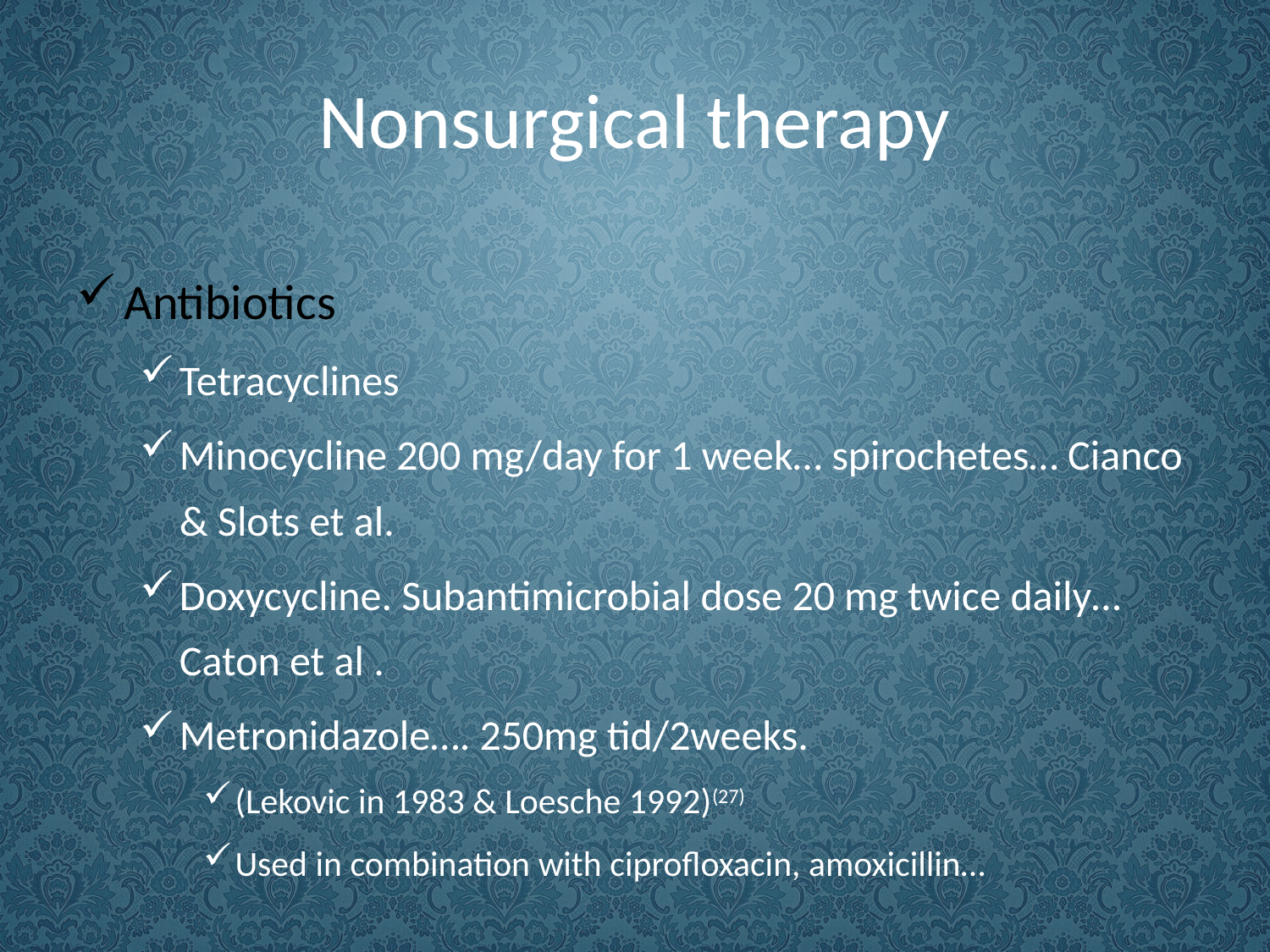

# Nonsurgical therapy
Antibiotics
Tetracyclines
Minocycline 200 mg/day for 1 week… spirochetes… Cianco & Slots et al.
Doxycycline. Subantimicrobial dose 20 mg twice daily…Caton et al .
Metronidazole…. 250mg tid/2weeks.
(Lekovic in 1983 & Loesche 1992)(27)
Used in combination with ciprofloxacin, amoxicillin…